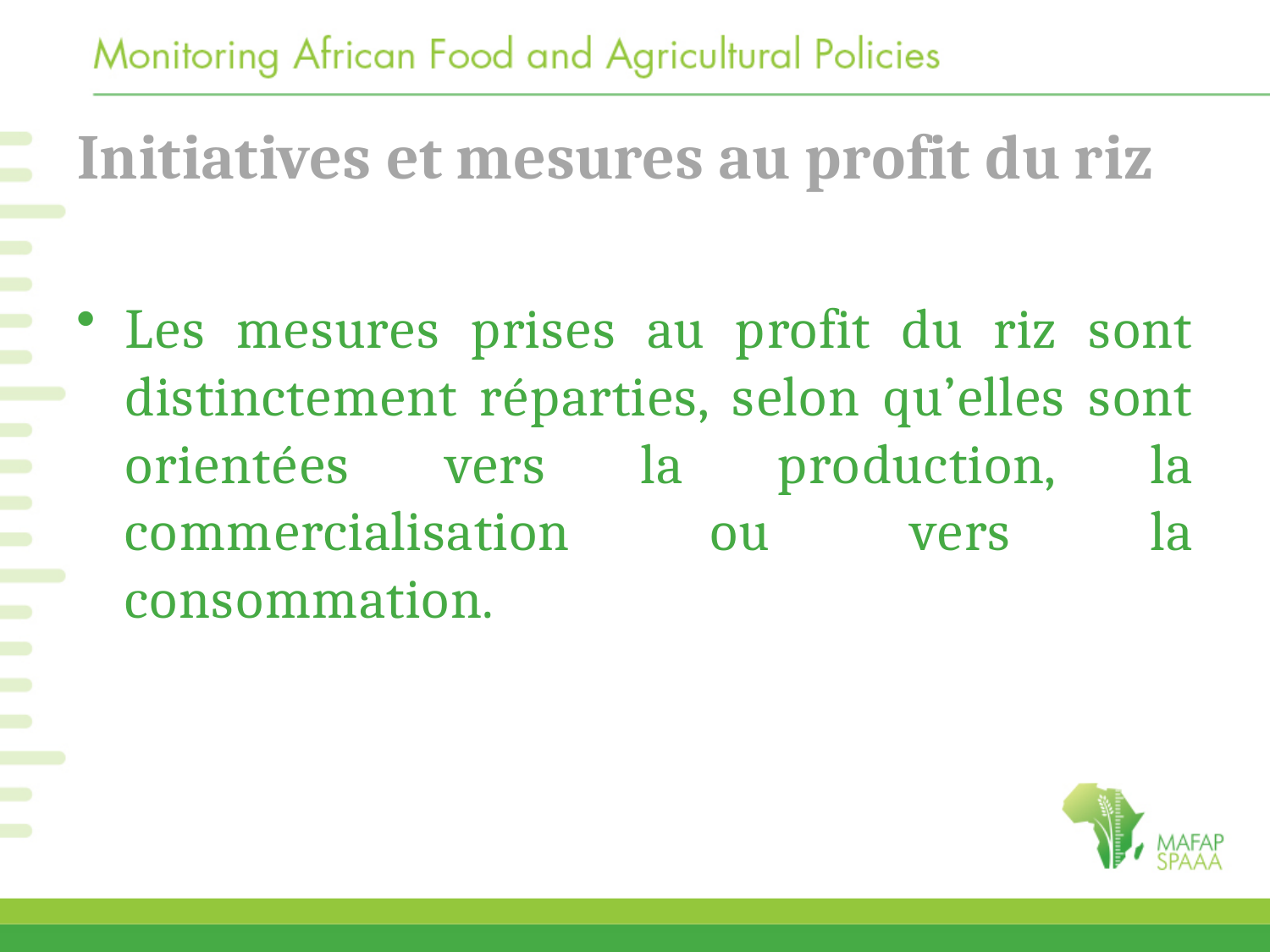

# Initiatives et mesures au profit du riz

Les mesures prises au profit du riz sont distinctement réparties, selon qu’elles sont orientées vers la production, la commercialisation ou vers la consommation.